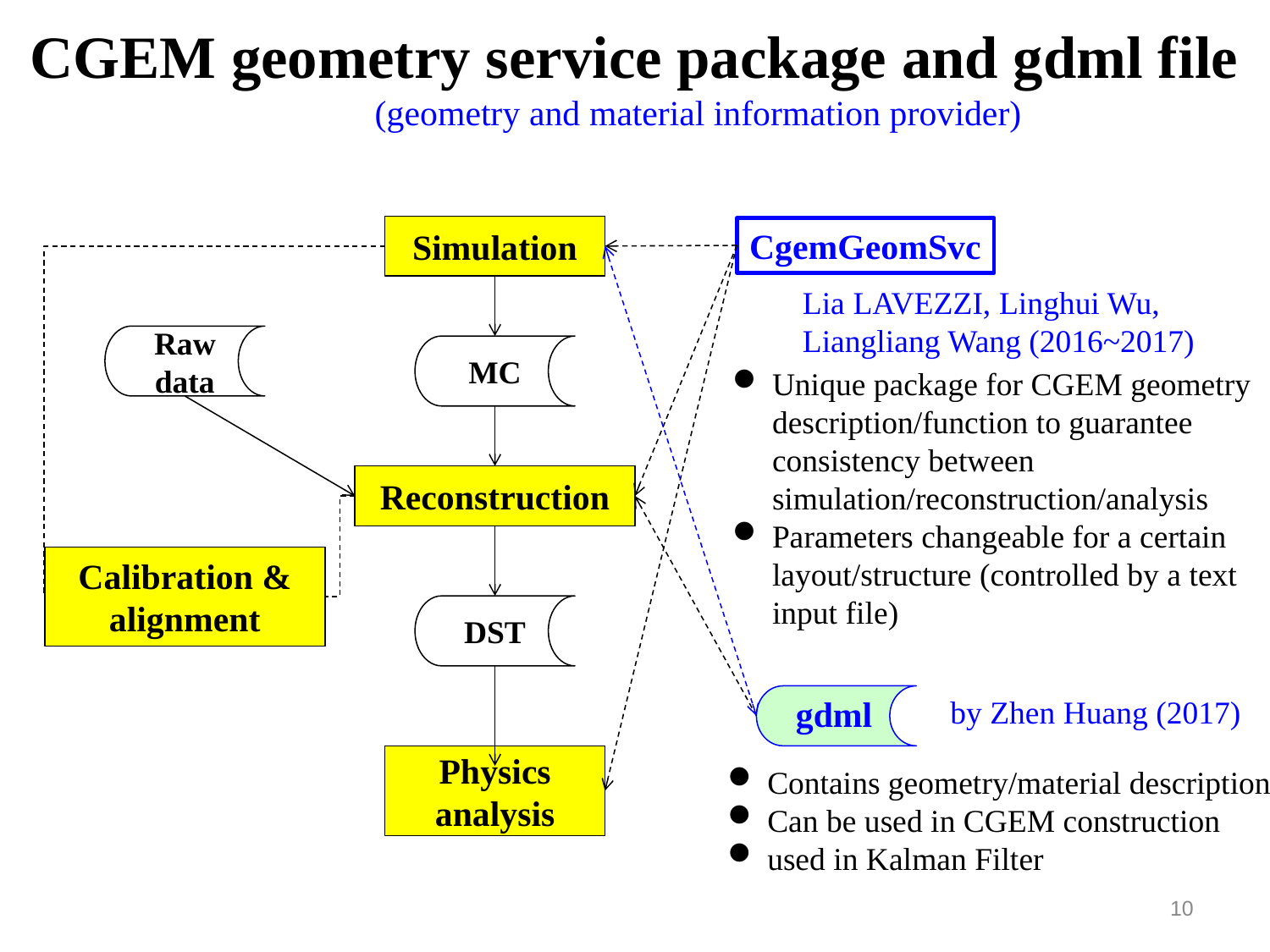

# CGEM geometry service package and gdml file (geometry and material information provider)
Simulation
CgemGeomSvc
Lia LAVEZZI, Linghui Wu, Liangliang Wang (2016~2017)
Raw data
MC
Unique package for CGEM geometry description/function to guarantee consistency between simulation/reconstruction/analysis
Parameters changeable for a certain
layout/structure (controlled by a text input file)
Reconstruction
Calibration & alignment
DST
gdml
by Zhen Huang (2017)
Physics analysis
Contains geometry/material description
Can be used in CGEM construction
used in Kalman Filter

10